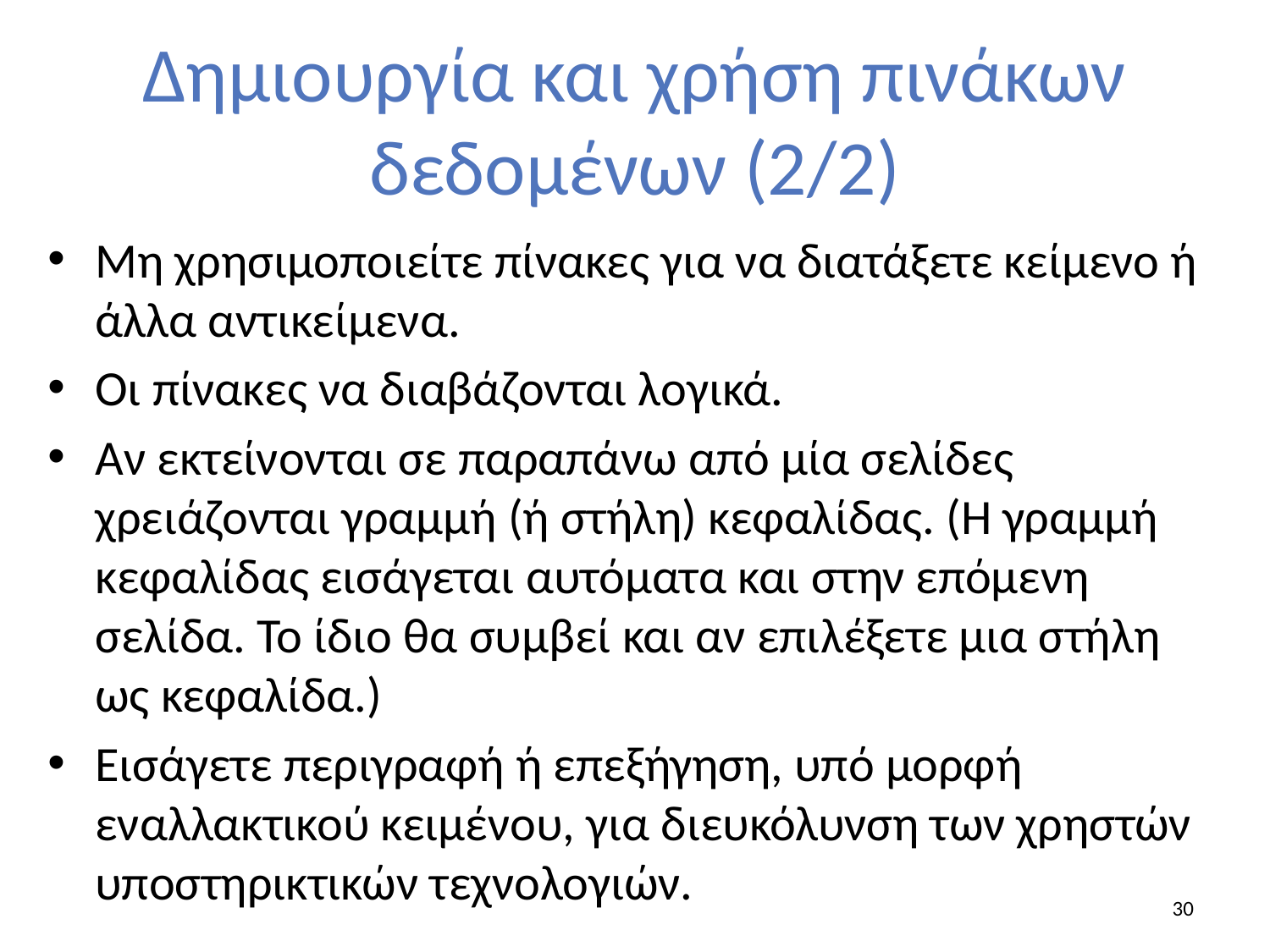

# Δημιουργία και χρήση πινάκων δεδομένων (2/2)
Μη χρησιμοποιείτε πίνακες για να διατάξετε κείμενο ή άλλα αντικείμενα.
Οι πίνακες να διαβάζονται λογικά.
Αν εκτείνονται σε παραπάνω από μία σελίδες χρειάζονται γραμμή (ή στήλη) κεφαλίδας. (Η γραμμή κεφαλίδας εισάγεται αυτόματα και στην επόμενη σελίδα. Το ίδιο θα συμβεί και αν επιλέξετε μια στήλη ως κεφαλίδα.)
Εισάγετε περιγραφή ή επεξήγηση, υπό μορφή εναλλακτικού κειμένου, για διευκόλυνση των χρηστών υποστηρικτικών τεχνολογιών.

30